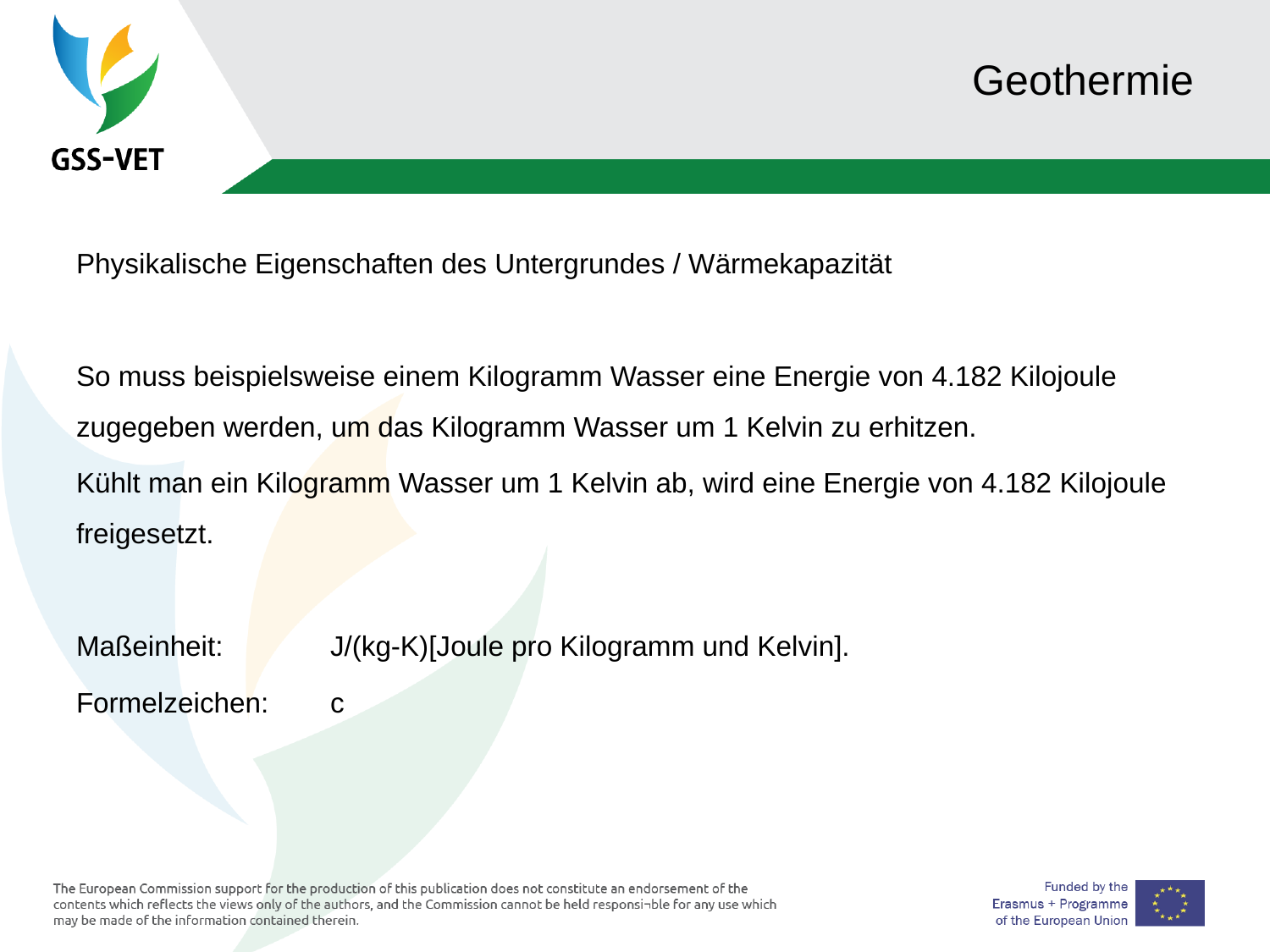

# Geothermie
Physikalische Eigenschaften des Untergrundes / Wärmekapazität

So muss beispielsweise einem Kilogramm Wasser eine Energie von 4.182 Kilojoule zugegeben werden, um das Kilogramm Wasser um 1 Kelvin zu erhitzen.
Kühlt man ein Kilogramm Wasser um 1 Kelvin ab, wird eine Energie von 4.182 Kilojoule freigesetzt.

Maßeinheit: 	J/(kg-K)[Joule pro Kilogramm und Kelvin].
Formelzeichen: 	c